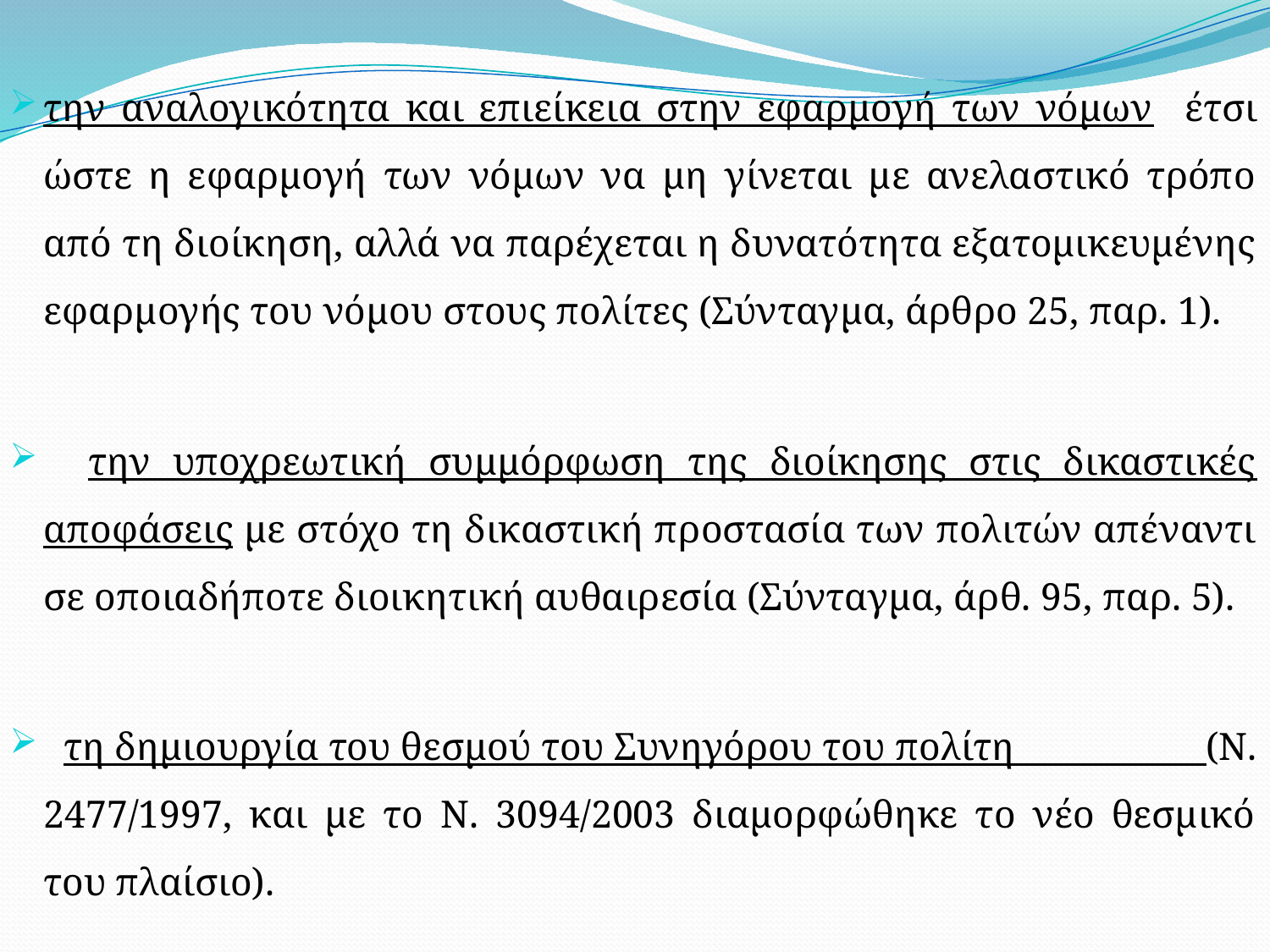

την αναλογικότητα και επιείκεια στην εφαρμογή των νόμων  έτσι ώστε η εφαρμογή των νόμων να μη γίνεται με ανελαστικό τρόπο από τη διοίκηση, αλλά να παρέχεται η δυνατότητα εξατομικευμένης εφαρμογής του νόμου στους πολίτες (Σύνταγμα, άρθρο 25, παρ. 1).

  την υποχρεωτική συμμόρφωση της διοίκησης στις δικαστικές αποφάσεις με στόχο τη δικαστική προστασία των πολιτών απέναντι σε οποιαδήποτε διοικητική αυθαιρεσία (Σύνταγμα, άρθ. 95, παρ. 5).

  τη δημιουργία του θεσμού του Συνηγόρου του πολίτη                   (Ν. 2477/1997, και με το Ν. 3094/2003 διαμορφώθηκε το νέο θεσμικό του πλαίσιο).